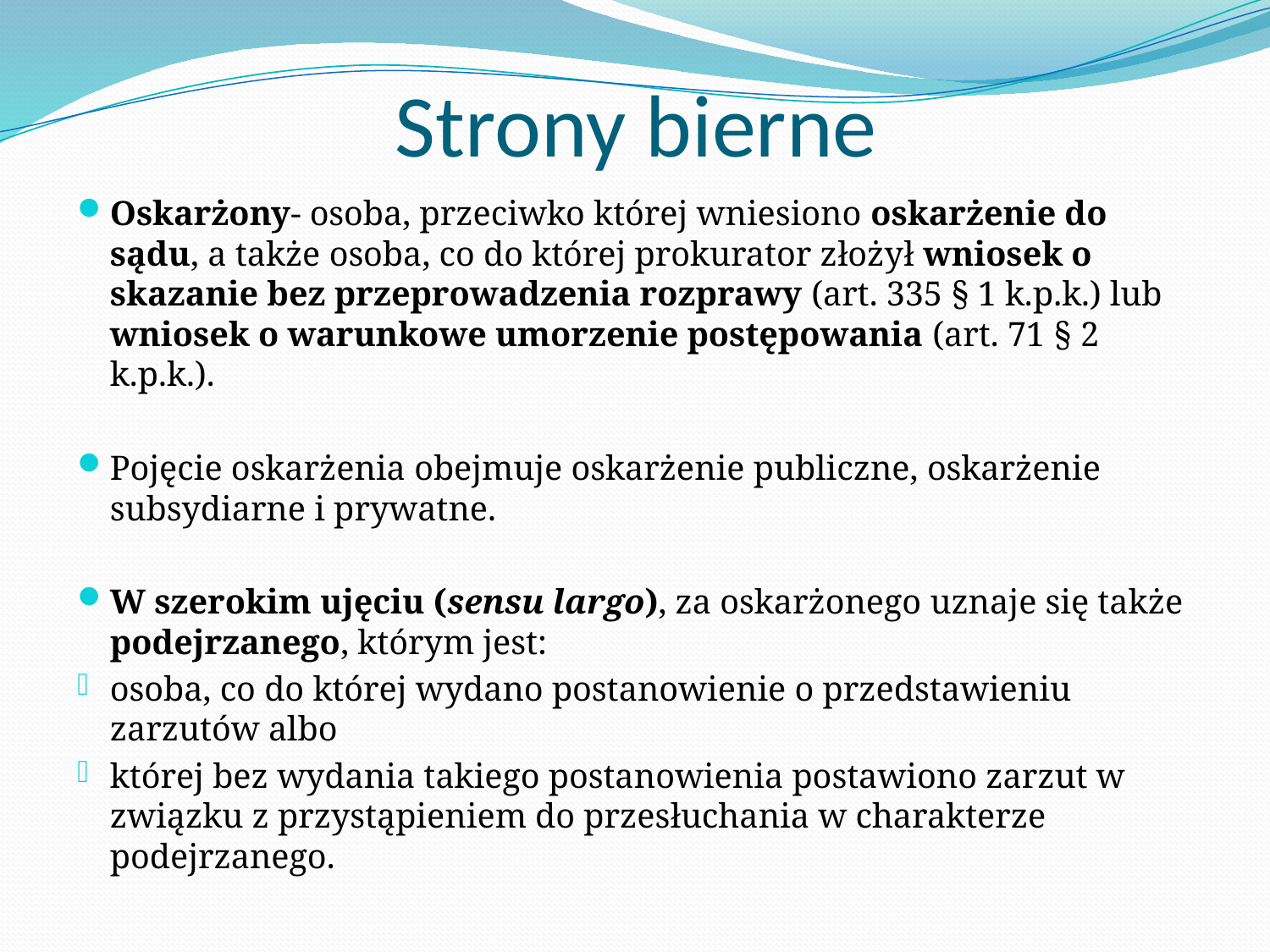

# Strony bierne
Oskarżony- osoba, przeciwko której wniesiono oskarżenie do sądu, a także osoba, co do której prokurator złożył wniosek o skazanie bez przeprowadzenia rozprawy (art. 335 § 1 k.p.k.) lub wniosek o warunkowe umorzenie postępowania (art. 71 § 2 k.p.k.).

Pojęcie oskarżenia obejmuje oskarżenie publiczne, oskarżenie subsydiarne i prywatne.

W szerokim ujęciu (sensu largo), za oskarżonego uznaje się także podejrzanego, którym jest:
osoba, co do której wydano postanowienie o przedstawieniu zarzutów albo
której bez wydania takiego postanowienia postawiono zarzut w związku z przystąpieniem do przesłuchania w charakterze podejrzanego.